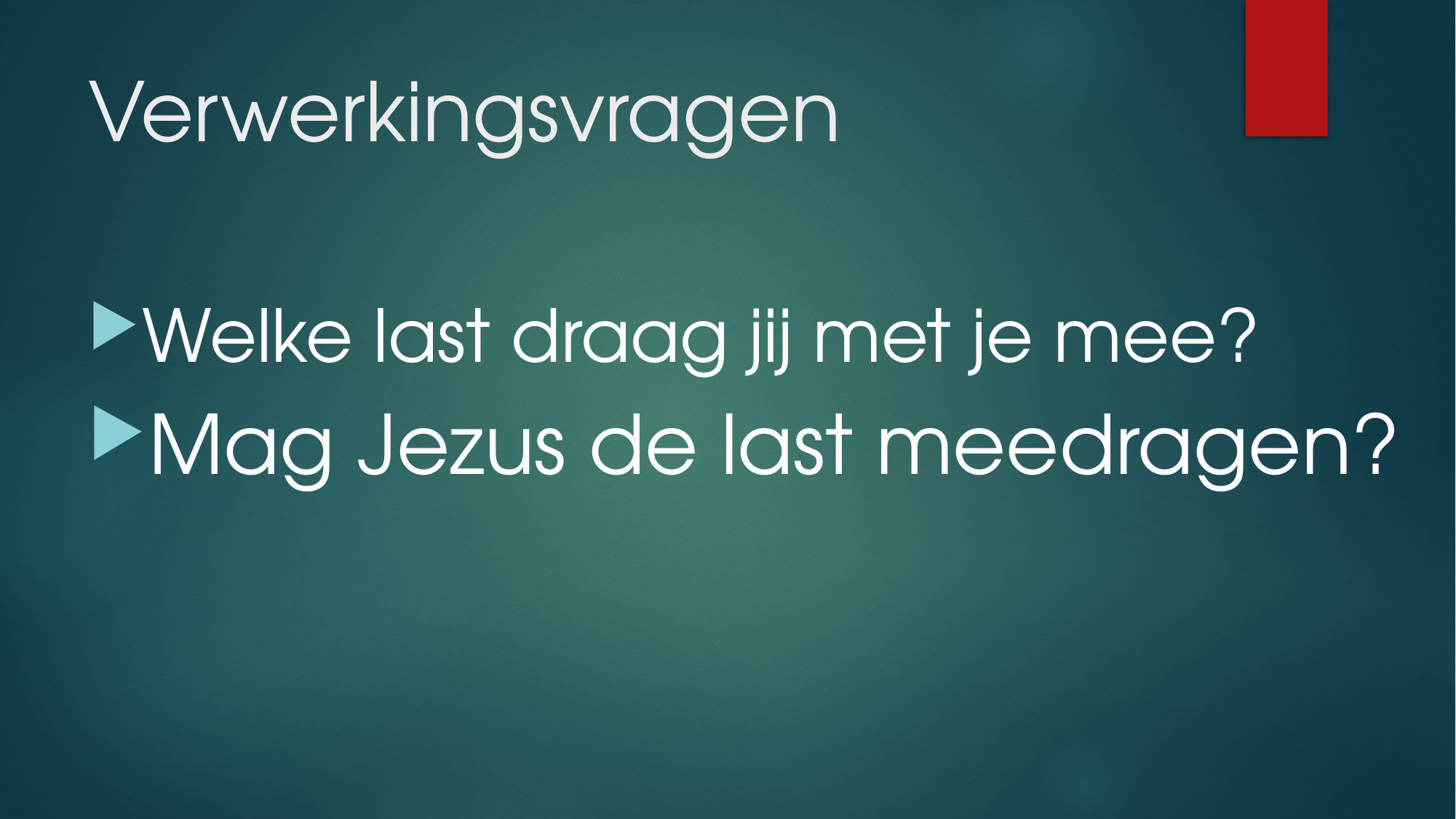

# Verwerkingsvragen
Welke last draag jij met je mee?
Mag Jezus de last meedragen?